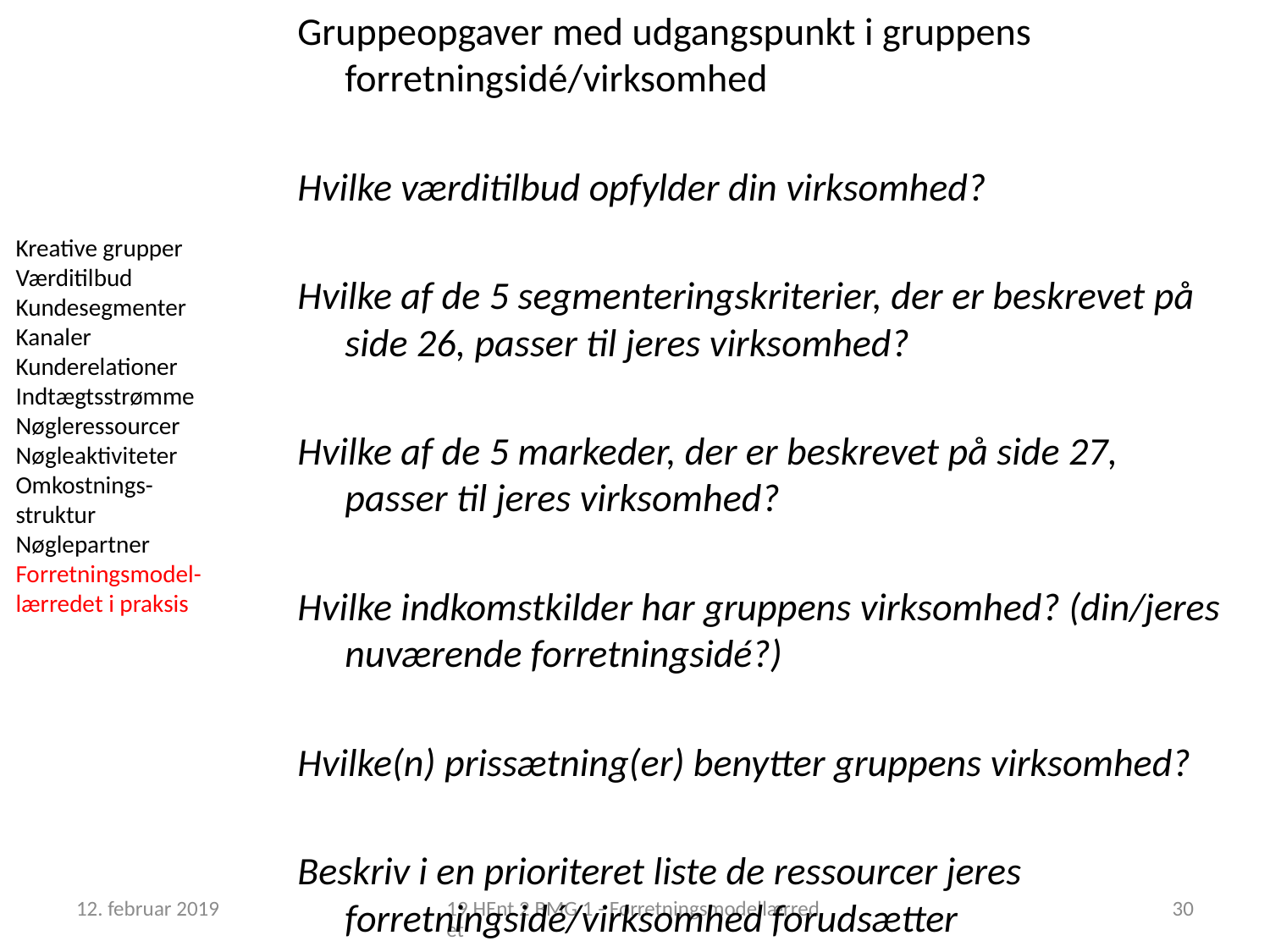

Gruppeopgaver med udgangspunkt i gruppens forretningsidé/virksomhed

Hvilke værditilbud opfylder din virksomhed?

Hvilke af de 5 segmenteringskriterier, der er beskrevet på side 26, passer til jeres virksomhed?

Hvilke af de 5 markeder, der er beskrevet på side 27, passer til jeres virksomhed?

Hvilke indkomstkilder har gruppens virksomhed? (din/jeres nuværende forretningsidé?)

Hvilke(n) prissætning(er) benytter gruppens virksomhed?

Beskriv i en prioriteret liste de ressourcer jeres forretningsidé/virksomhed forudsætter

Kreative grupper
Værditilbud
Kundesegmenter
Kanaler
Kunderelationer
Indtægtsstrømme
Nøgleressourcer
Nøgleaktiviteter
Omkostnings-struktur
Nøglepartner
Forretningsmodel-lærredet i praksis
12. februar 2019
19 HEnt 2 BMG 1 - Forretningsmodellærredet
30